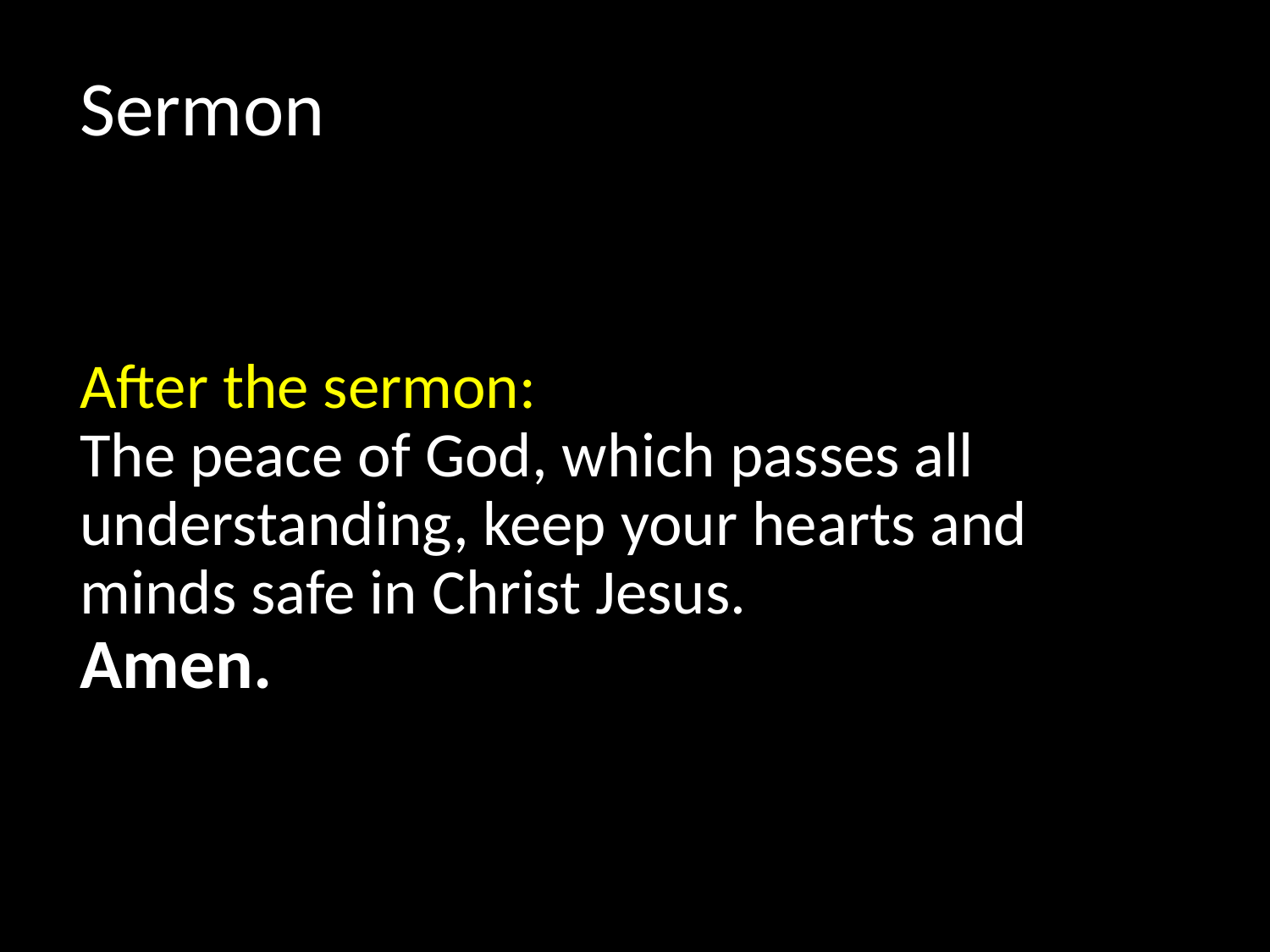

# Sermon

After the sermon:
The peace of God, which passes all understanding, keep your hearts and minds safe in Christ Jesus.
Amen.